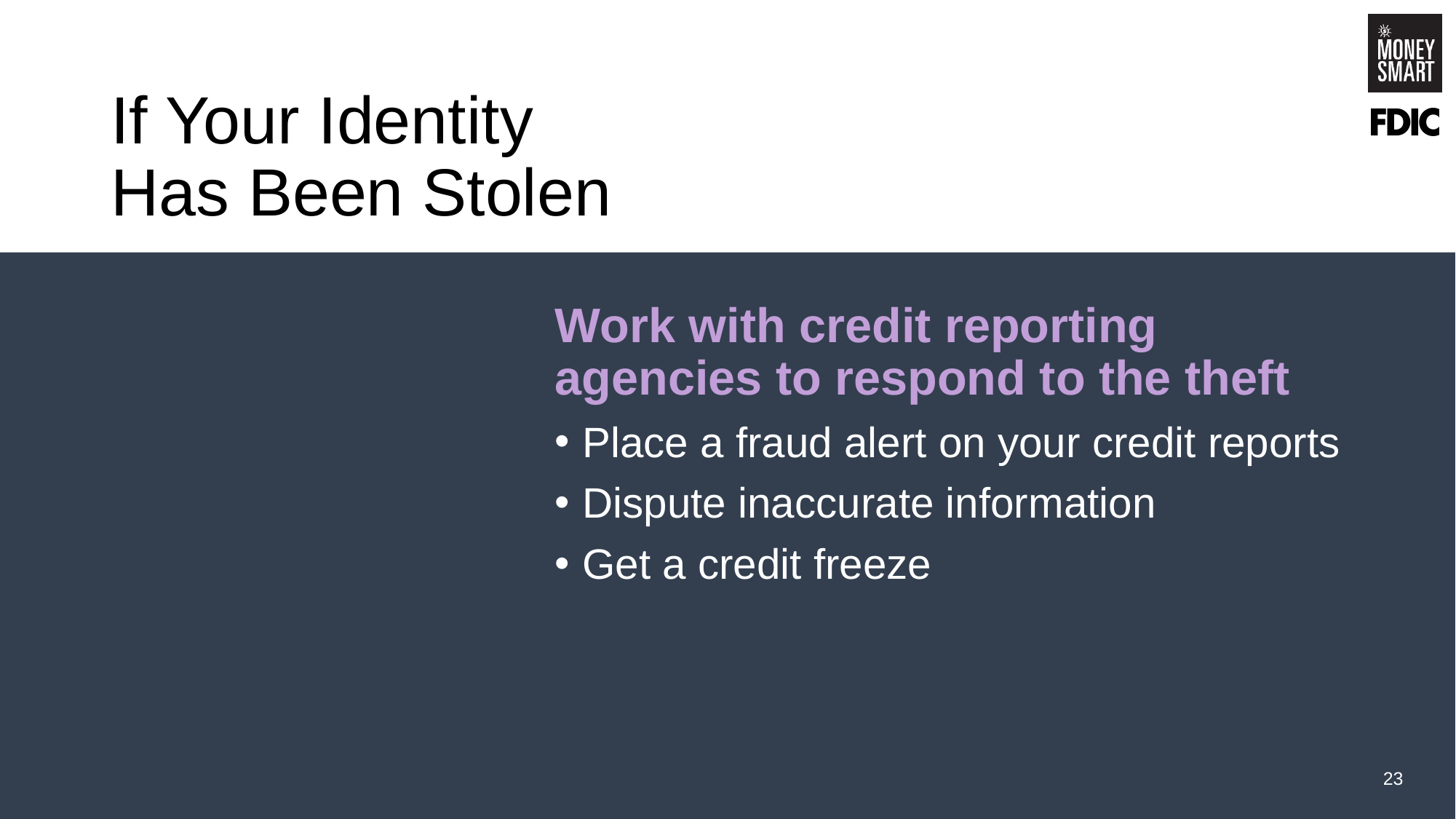

# If Your Identity Has Been Stolen

Work with credit reporting agencies to respond to the theft
Place a fraud alert on your credit reports
Dispute inaccurate information
Get a credit freeze

23